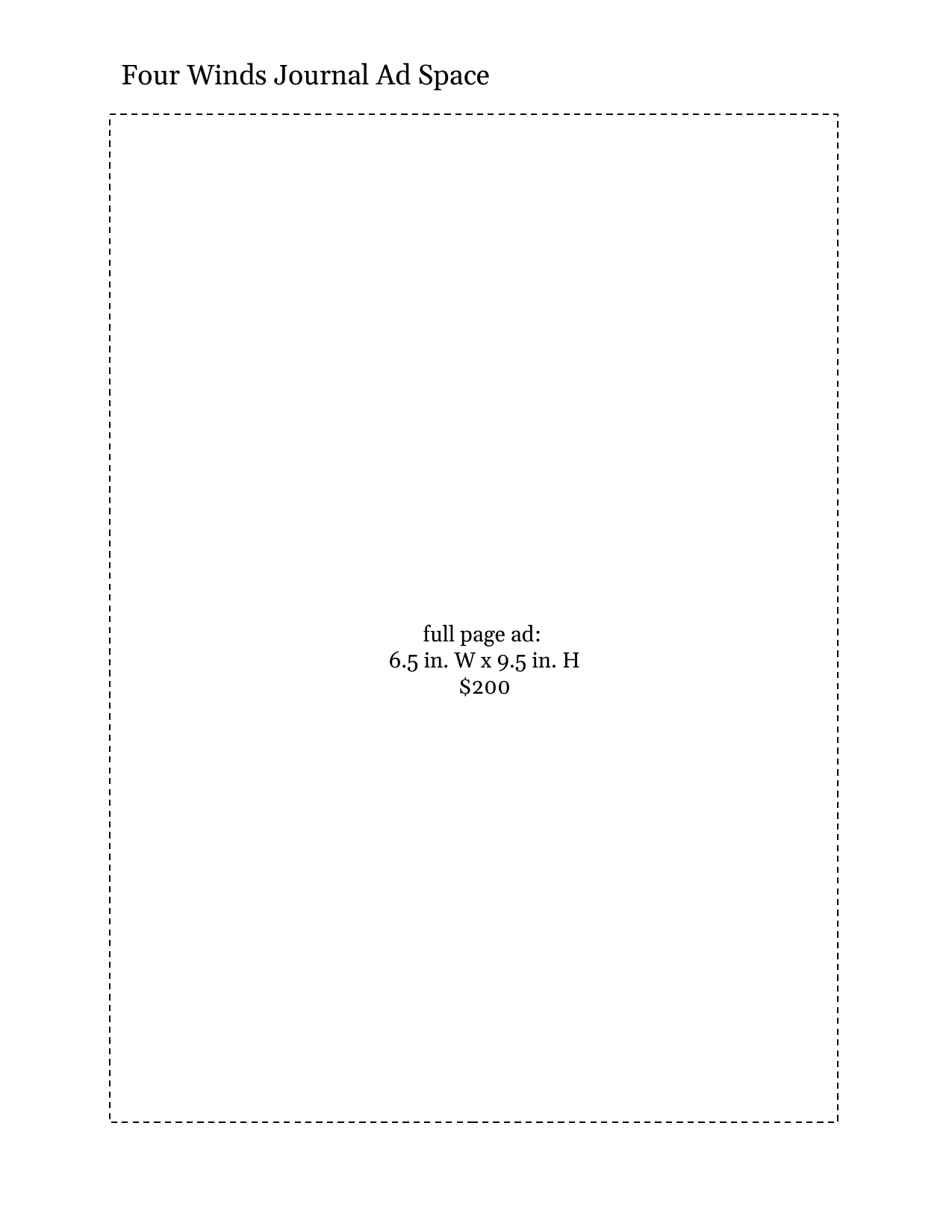

Four Winds Journal Ad Space

full page ad:
6.5 in. W x 9.5 in. H
$200